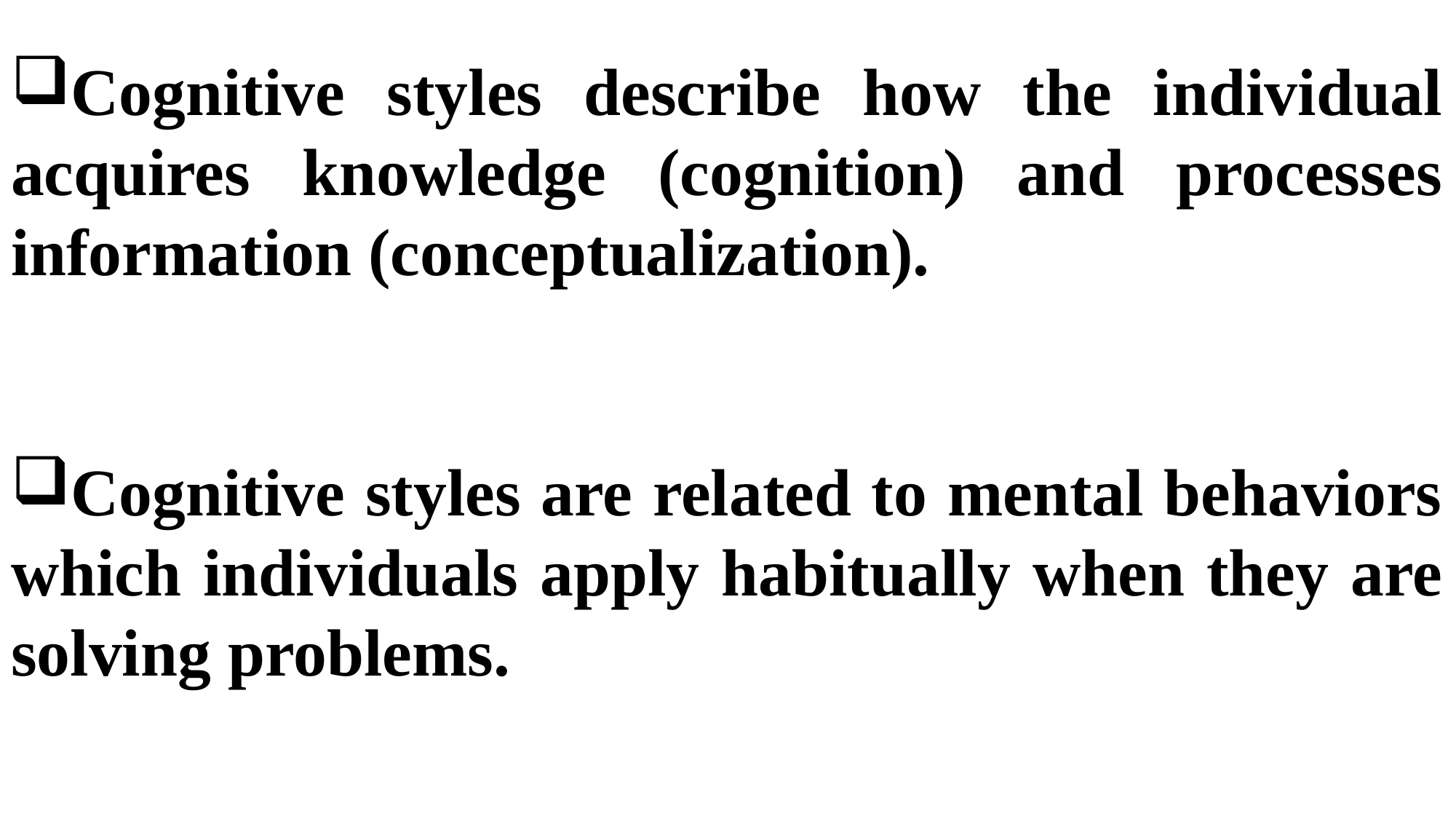

Cognitive styles describe how the individual acquires knowledge (cognition) and processes information (conceptualization).

Cognitive styles are related to mental behaviors which individuals apply habitually when they are solving problems.